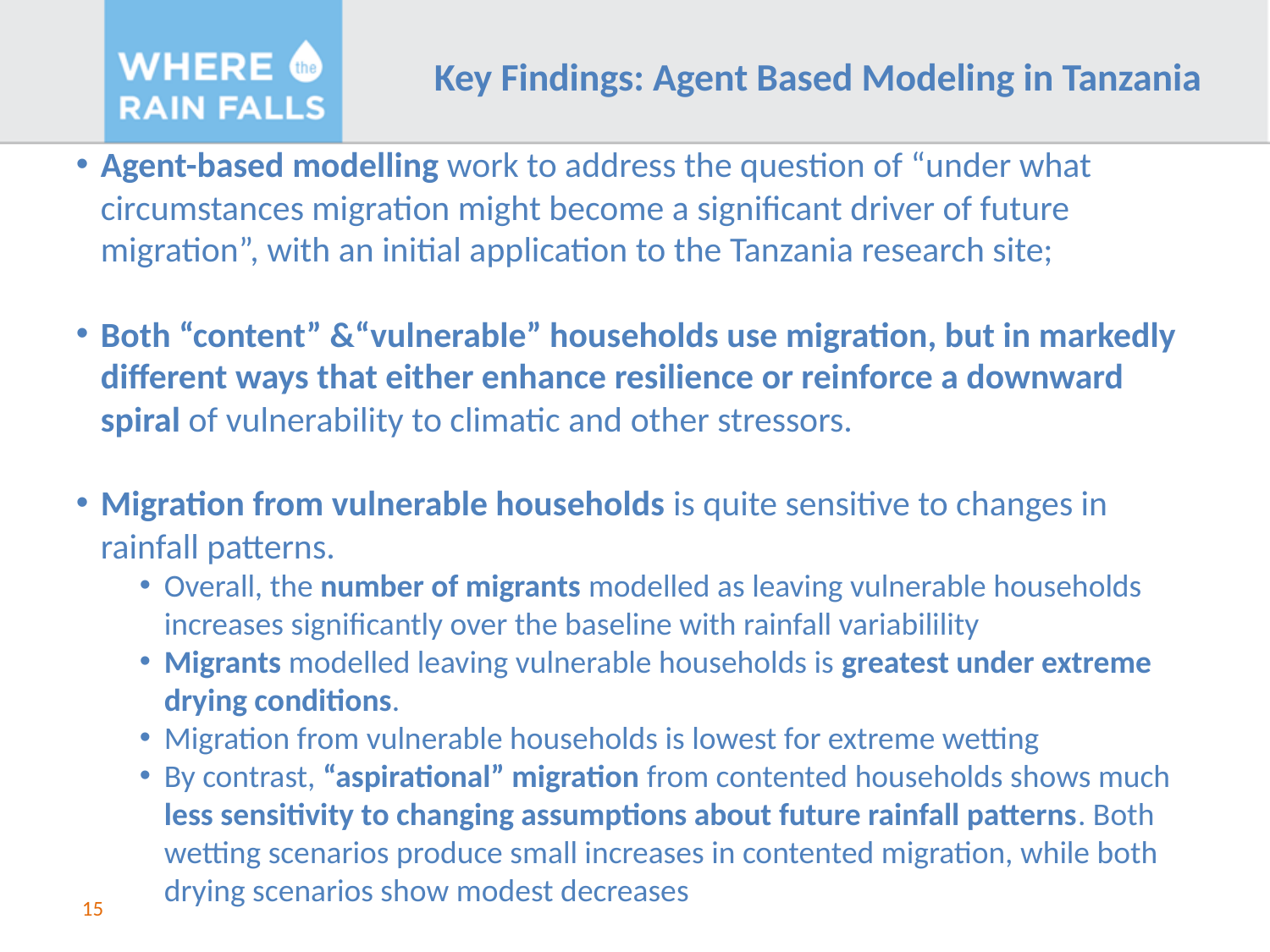

Key Findings: Agent Based Modeling in Tanzania
Agent-based modelling work to address the question of “under what circumstances migration might become a significant driver of future migration”, with an initial application to the Tanzania research site;

Both “content” &“vulnerable” households use migration, but in markedly different ways that either enhance resilience or reinforce a downward spiral of vulnerability to climatic and other stressors.

Migration from vulnerable households is quite sensitive to changes in rainfall patterns.
Overall, the number of migrants modelled as leaving vulnerable households increases significantly over the baseline with rainfall variabilility
Migrants modelled leaving vulnerable households is greatest under extreme drying conditions.
Migration from vulnerable households is lowest for extreme wetting
By contrast, “aspirational” migration from contented households shows much less sensitivity to changing assumptions about future rainfall patterns. Both wetting scenarios produce small increases in contented migration, while both drying scenarios show modest decreases
15